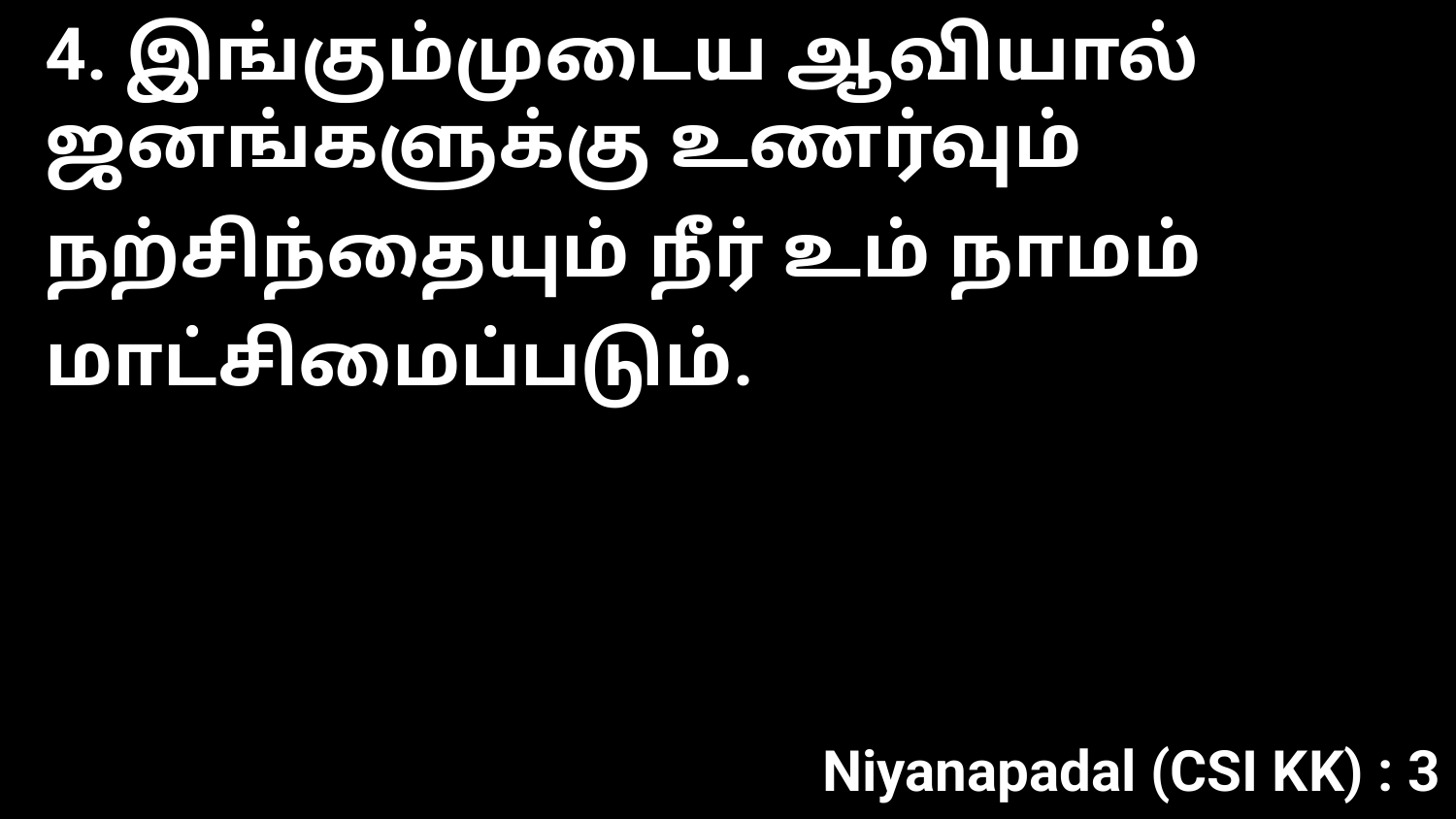

4. இங்கும்முடைய ஆவியால்
ஜனங்களுக்கு உணர்வும்
நற்சிந்தையும் நீர் உம் நாமம் மாட்சிமைப்படும்.
Niyanapadal (CSI KK) : 3